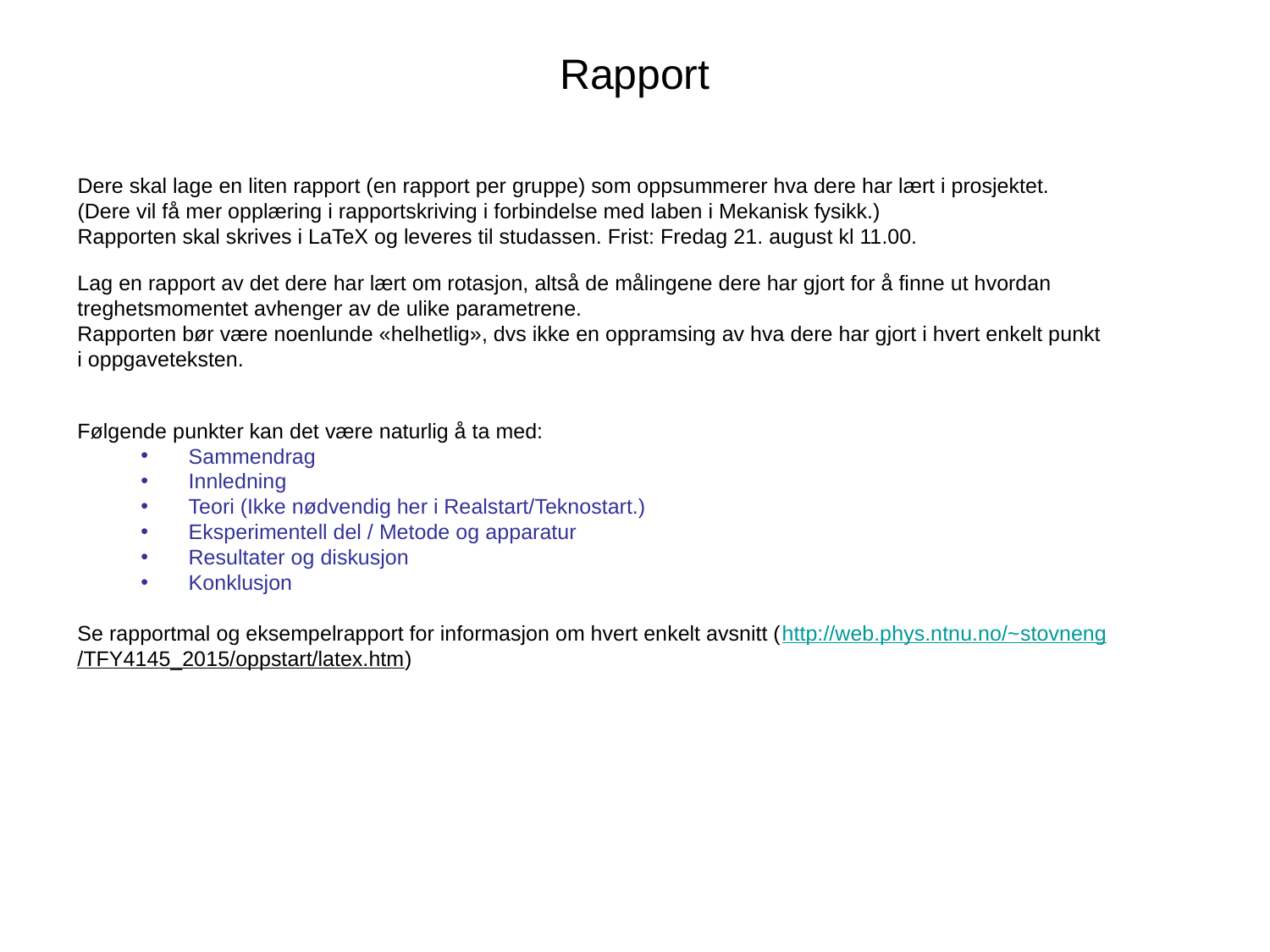

# Rapport
Dere skal lage en liten rapport (en rapport per gruppe) som oppsummerer hva dere har lært i prosjektet.
(Dere vil få mer opplæring i rapportskriving i forbindelse med laben i Mekanisk fysikk.)
Rapporten skal skrives i LaTeX og leveres til studassen. Frist: Fredag 21. august kl 11.00.
Lag en rapport av det dere har lært om rotasjon, altså de målingene dere har gjort for å finne ut hvordan treghetsmomentet avhenger av de ulike parametrene.
Rapporten bør være noenlunde «helhetlig», dvs ikke en oppramsing av hva dere har gjort i hvert enkelt punkt i oppgaveteksten.
Følgende punkter kan det være naturlig å ta med:
Sammendrag
Innledning
Teori (Ikke nødvendig her i Realstart/Teknostart.)
Eksperimentell del / Metode og apparatur
Resultater og diskusjon
Konklusjon

Se rapportmal og eksempelrapport for informasjon om hvert enkelt avsnitt (http://web.phys.ntnu.no/~stovneng/TFY4145_2015/oppstart/latex.htm)